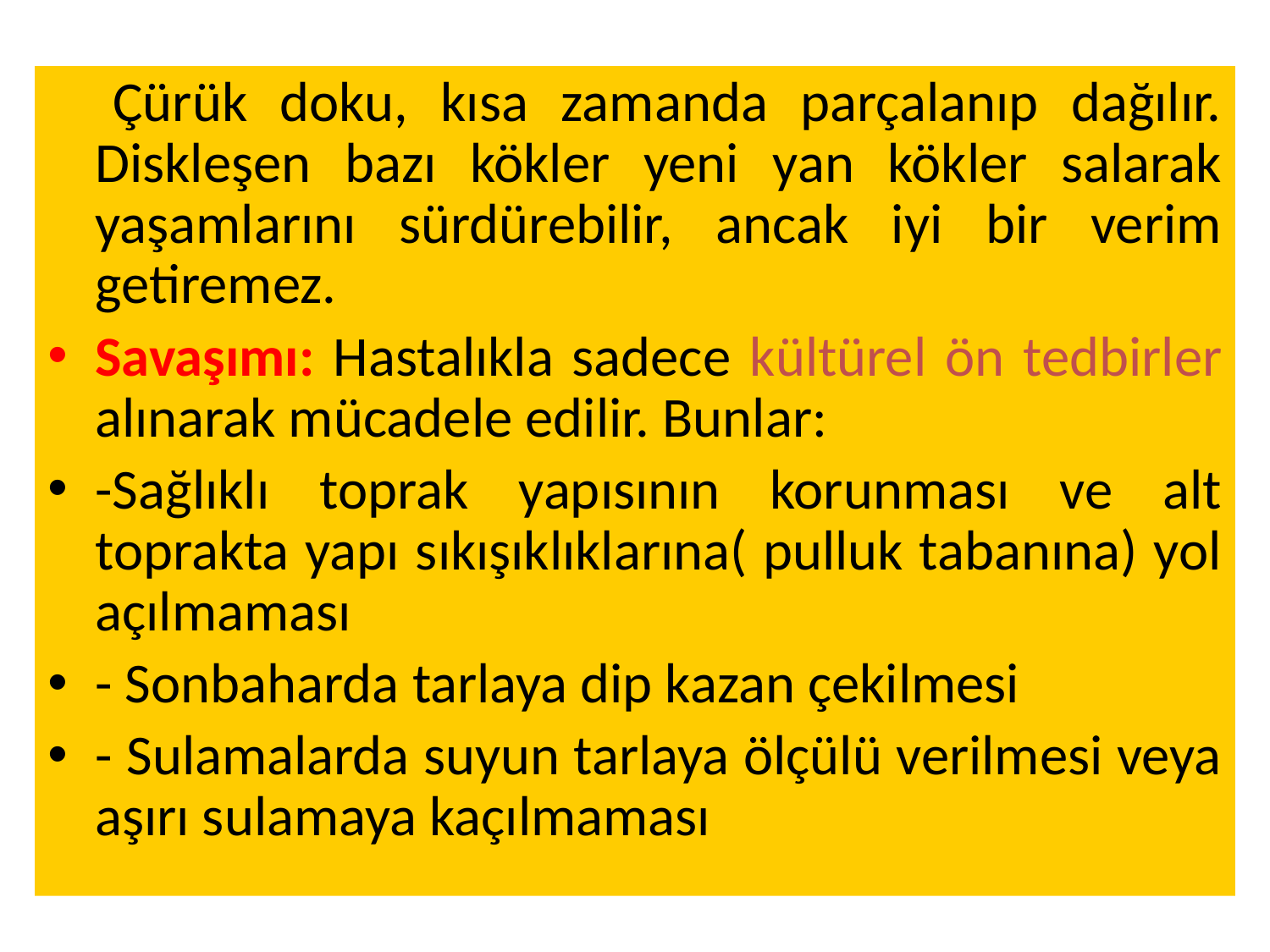

Çürük doku, kısa zamanda parçalanıp dağılır. Diskleşen bazı kökler yeni yan kökler salarak yaşamlarını sürdürebilir, ancak iyi bir verim getiremez.
Savaşımı: Hastalıkla sadece kültürel ön tedbirler alınarak mücadele edilir. Bunlar:
-Sağlıklı toprak yapısının korunması ve alt toprakta yapı sıkışıklıklarına( pulluk tabanına) yol açılmaması
- Sonbaharda tarlaya dip kazan çekilmesi
- Sulamalarda suyun tarlaya ölçülü verilmesi veya aşırı sulamaya kaçılmaması